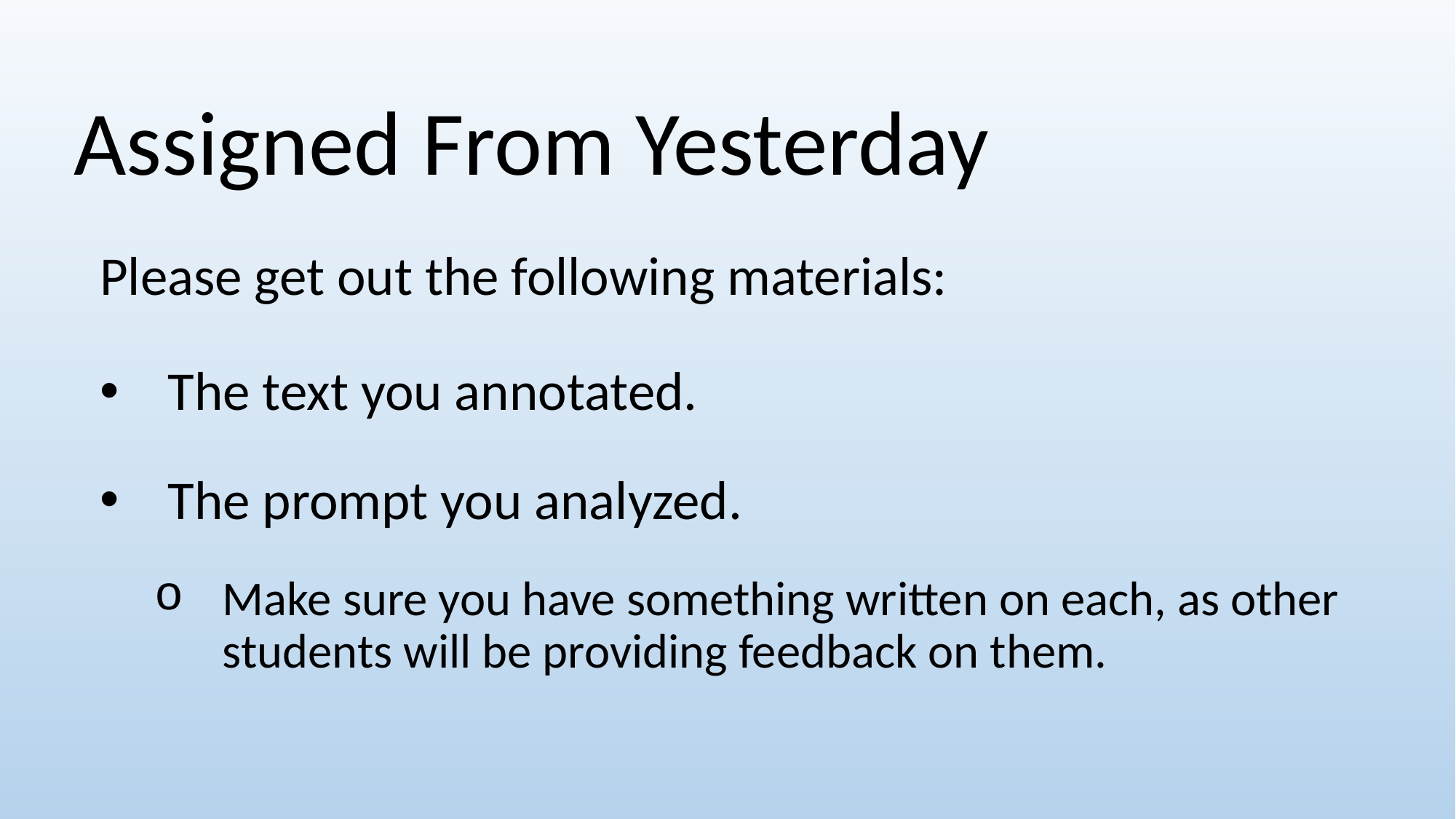

# Assigned From Yesterday
Please get out the following materials:

The text you annotated.

The prompt you analyzed.

Make sure you have something written on each, as other students will be providing feedback on them.